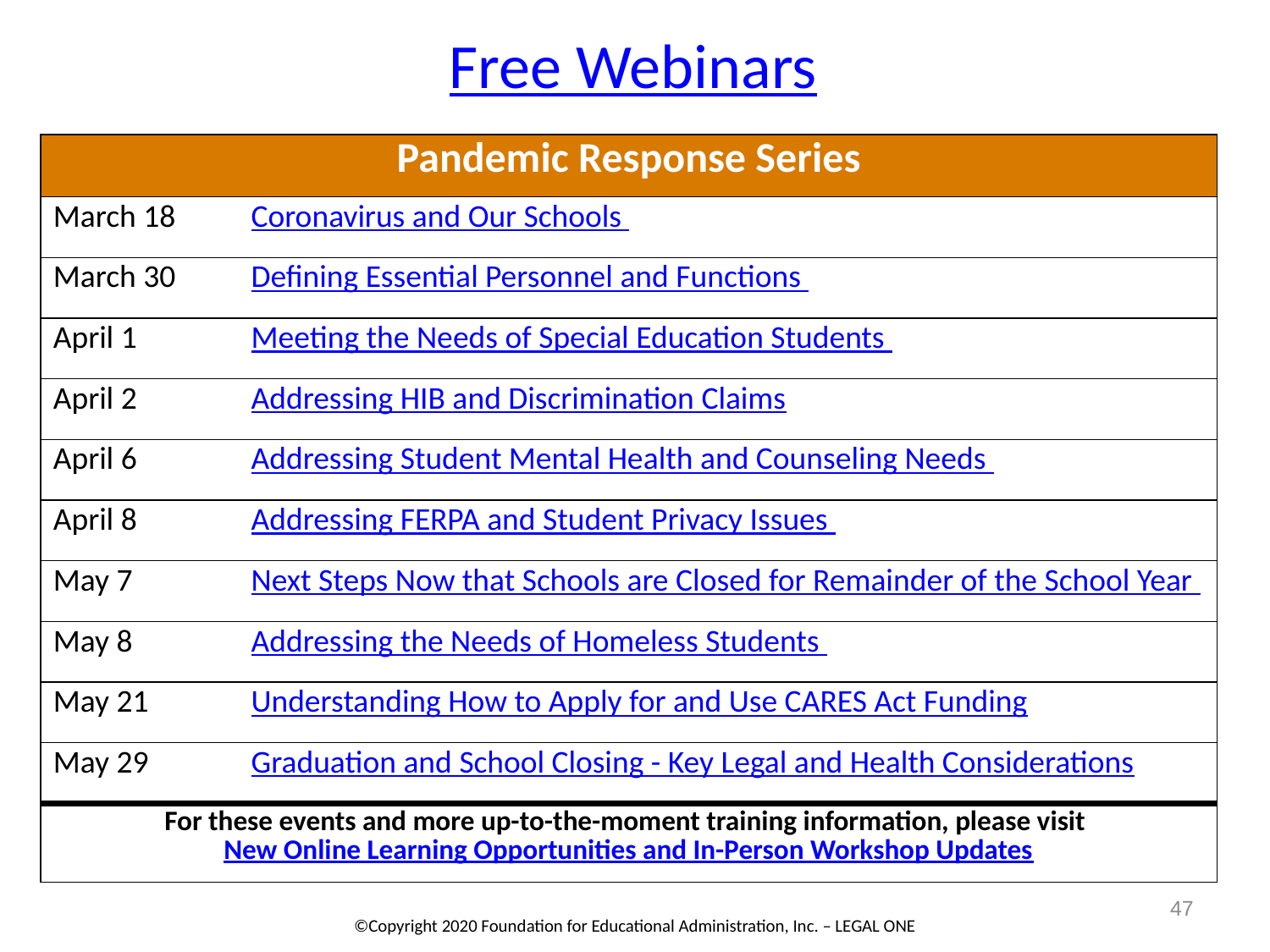

# Free Webinars

| Pandemic Response Series |  |
| --- | --- |
| March 18 | Coronavirus and Our Schools |
| March 30 | Defining Essential Personnel and Functions |
| April 1 | Meeting the Needs of Special Education Students |
| April 2 | Addressing HIB and Discrimination Claims |
| April 6 | Addressing Student Mental Health and Counseling Needs |
| April 8 | Addressing FERPA and Student Privacy Issues |
| May 7 | Next Steps Now that Schools are Closed for Remainder of the School Year |
| May 8 | Addressing the Needs of Homeless Students |
| May 21 | Understanding How to Apply for and Use CARES Act Funding |
| May 29 | Graduation and School Closing - Key Legal and Health Considerations |
| For these events and more up-to-the-moment training information, please visit New Online Learning Opportunities and In-Person Workshop Updates |  |
47